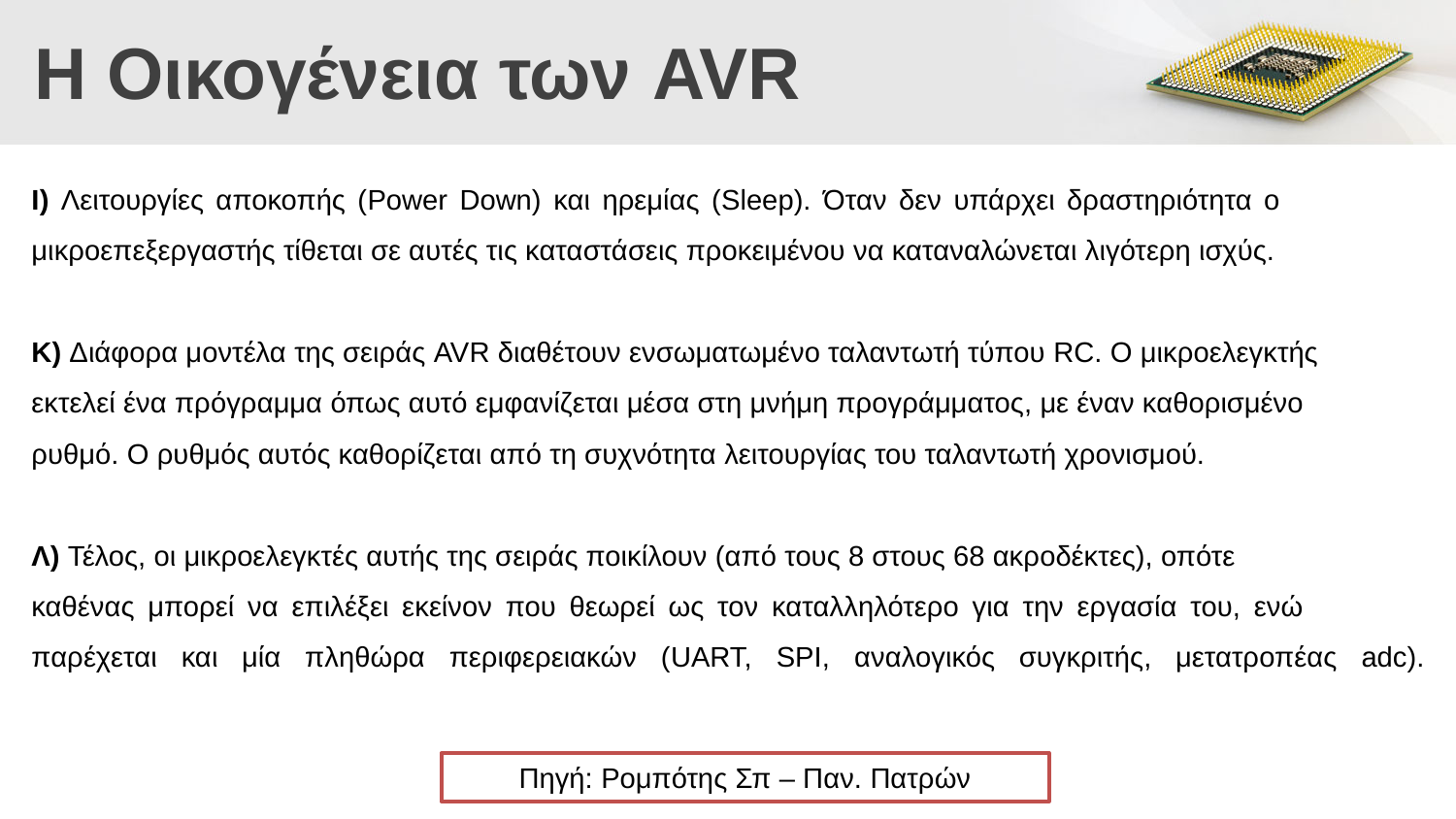

# Η Οικογένεια των AVR
Ι) Λειτουργίες αποκοπής (Power Down) και ηρεμίας (Sleep). Όταν δεν υπάρχει δραστηριότητα ο             μικροεπεξεργαστής τίθεται σε αυτές τις καταστάσεις προκειμένου να καταναλώνεται λιγότερη ισχύς.

Κ) Διάφορα μοντέλα της σειράς AVR διαθέτουν ενσωματωμένο ταλαντωτή τύπου RC. Ο μικροελεγκτής
εκτελεί ένα πρόγραμμα όπως αυτό εμφανίζεται μέσα στη μνήμη προγράμματος, με έναν καθορισμένο
ρυθμό. Ο ρυθμός αυτός καθορίζεται από τη συχνότητα λειτουργίας του ταλαντωτή χρονισμού.

Λ) Τέλος, οι μικροελεγκτές αυτής της σειράς ποικίλουν (από τους 8 στους 68 ακροδέκτες), οπότε
καθένας μπορεί να επιλέξει εκείνον που θεωρεί ως τον καταλληλότερο για την εργασία του, ενώ          παρέχεται και μία πληθώρα περιφερειακών (UART, SPI, αναλογικός συγκριτής, μετατροπέας adc).

Πηγή: Ρομπότης Σπ – Παν. Πατρών